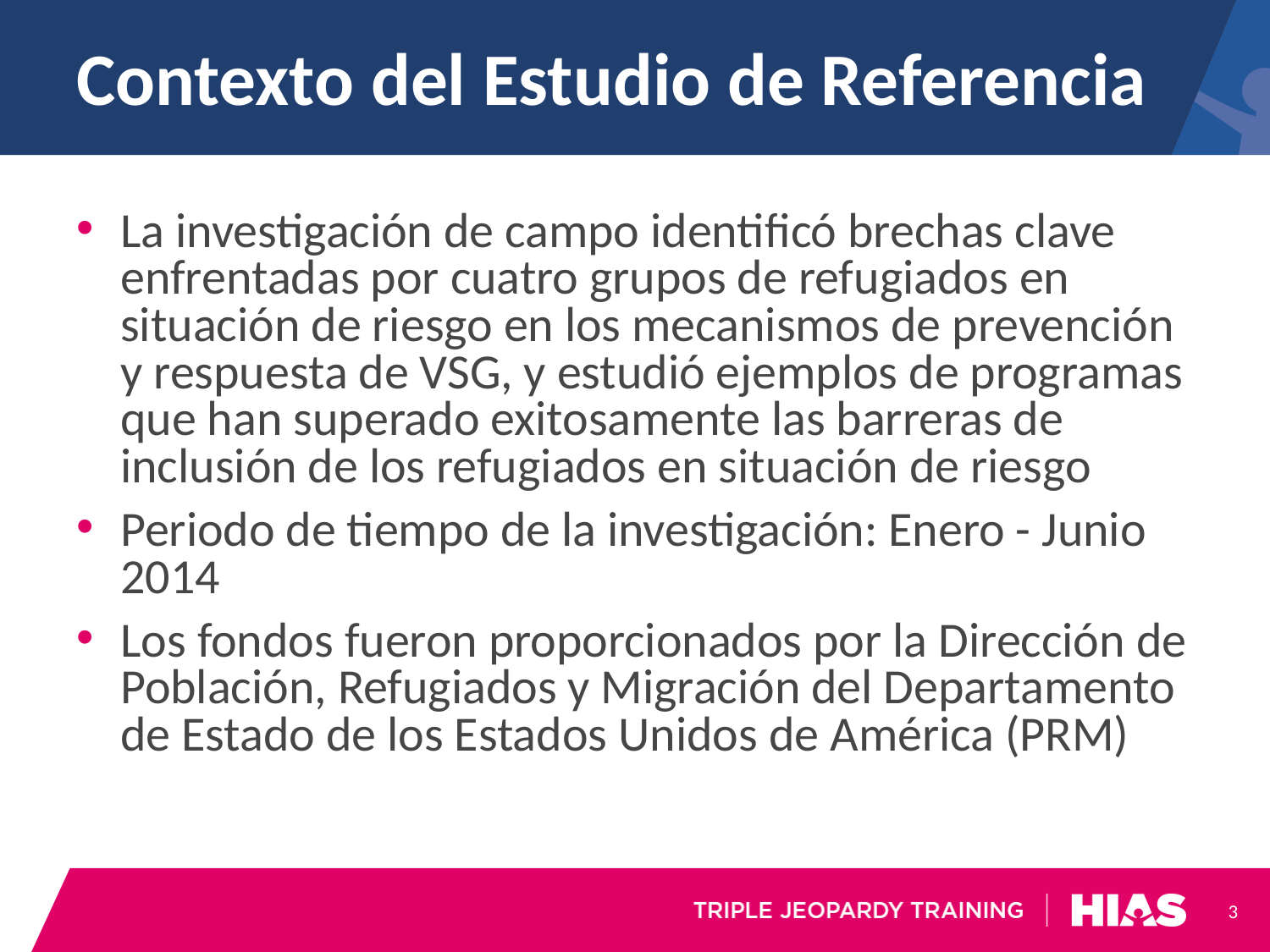

# Contexto del Estudio de Referencia
La investigación de campo identificó brechas clave enfrentadas por cuatro grupos de refugiados en situación de riesgo en los mecanismos de prevención y respuesta de VSG, y estudió ejemplos de programas que han superado exitosamente las barreras de inclusión de los refugiados en situación de riesgo
Periodo de tiempo de la investigación: Enero - Junio 2014
Los fondos fueron proporcionados por la Dirección de Población, Refugiados y Migración del Departamento de Estado de los Estados Unidos de América (PRM)